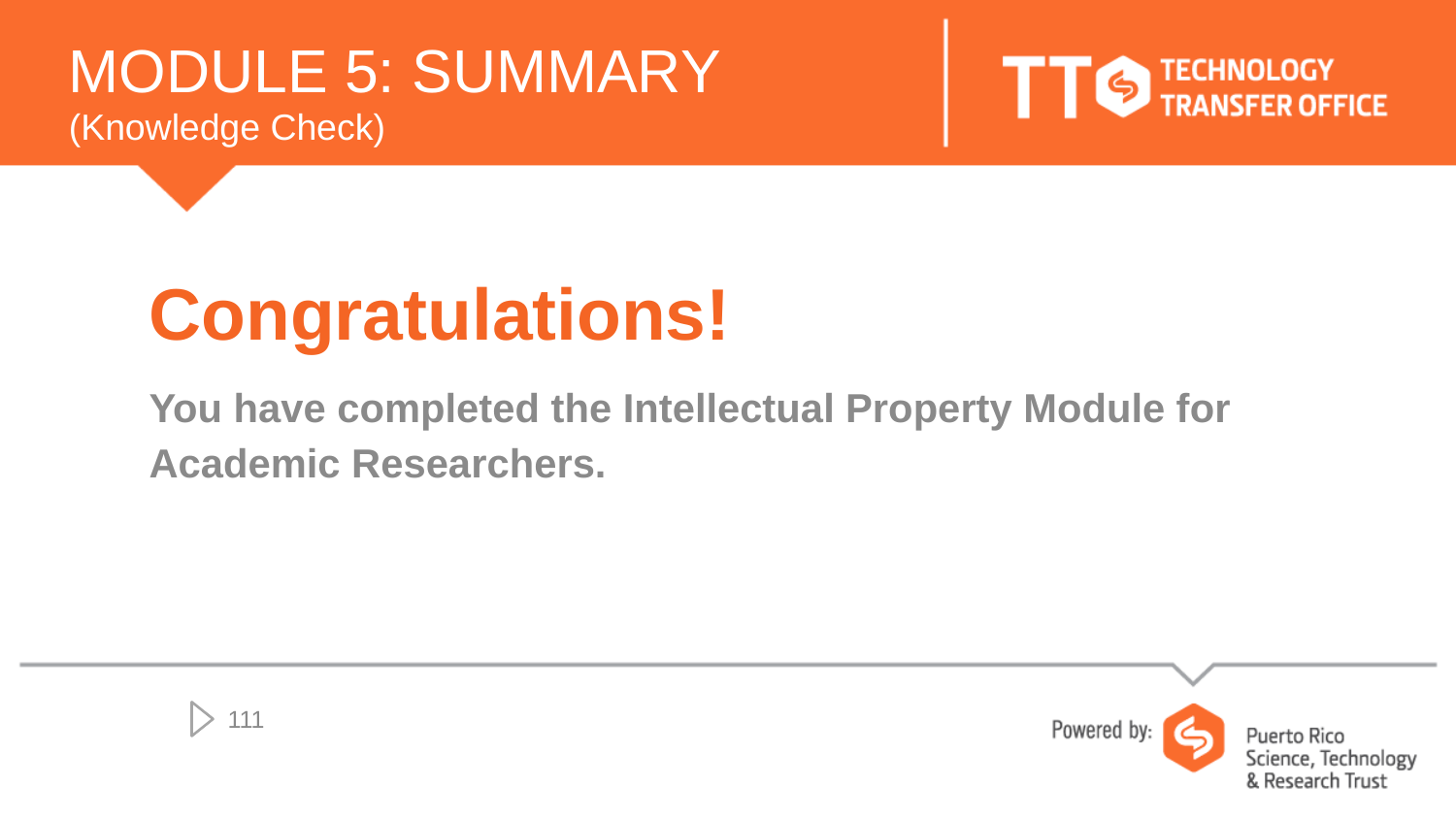

# MODULE 5: SUMMARY (Knowledge Check)
Congratulations!
You have completed the Intellectual Property Module for Academic Researchers.

111